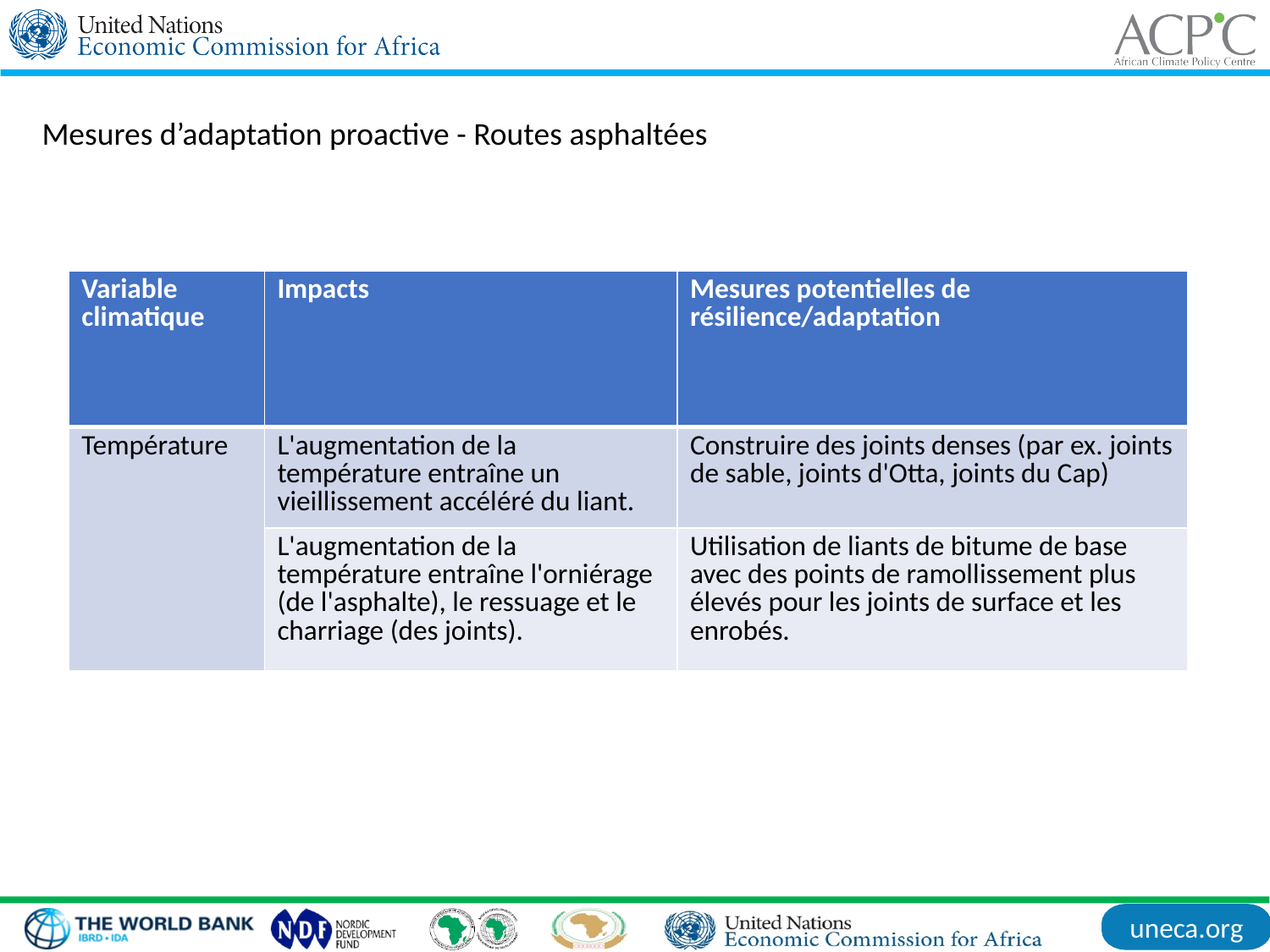

Mesures d’adaptation proactive - Routes asphaltées
| Variable climatique | Impacts | Mesures potentielles de résilience/adaptation |
| --- | --- | --- |
| Température | L'augmentation de la température entraîne un vieillissement accéléré du liant. | Construire des joints denses (par ex. joints de sable, joints d'Otta, joints du Cap) |
|  | L'augmentation de la température entraîne l'orniérage (de l'asphalte), le ressuage et le charriage (des joints). | Utilisation de liants de bitume de base avec des points de ramollissement plus élevés pour les joints de surface et les enrobés. |